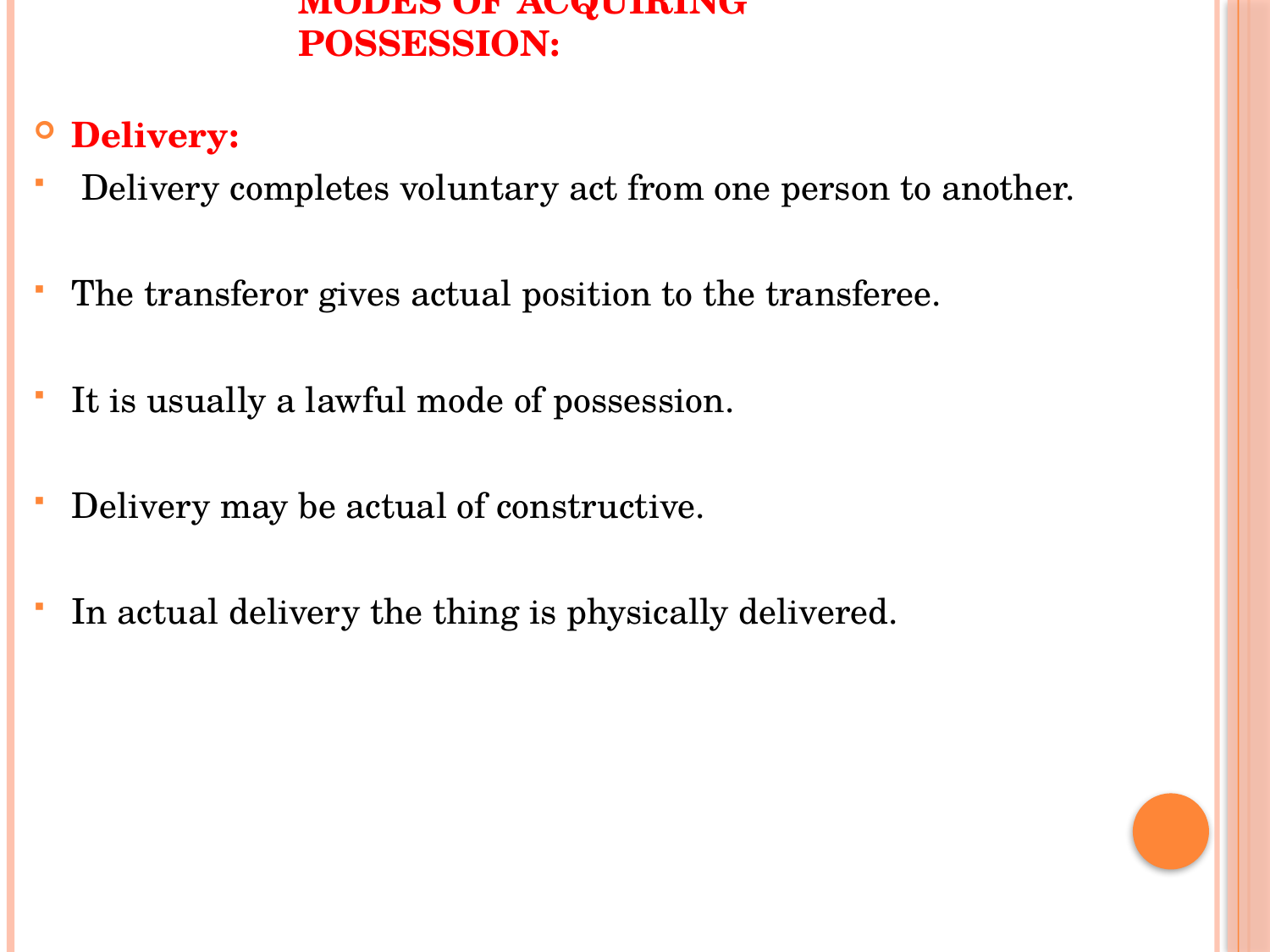

# Modes of acquiring possession:
Delivery:
 Delivery completes voluntary act from one person to another.

The transferor gives actual position to the transferee.

It is usually a lawful mode of possession.

Delivery may be actual of constructive.

In actual delivery the thing is physically delivered.